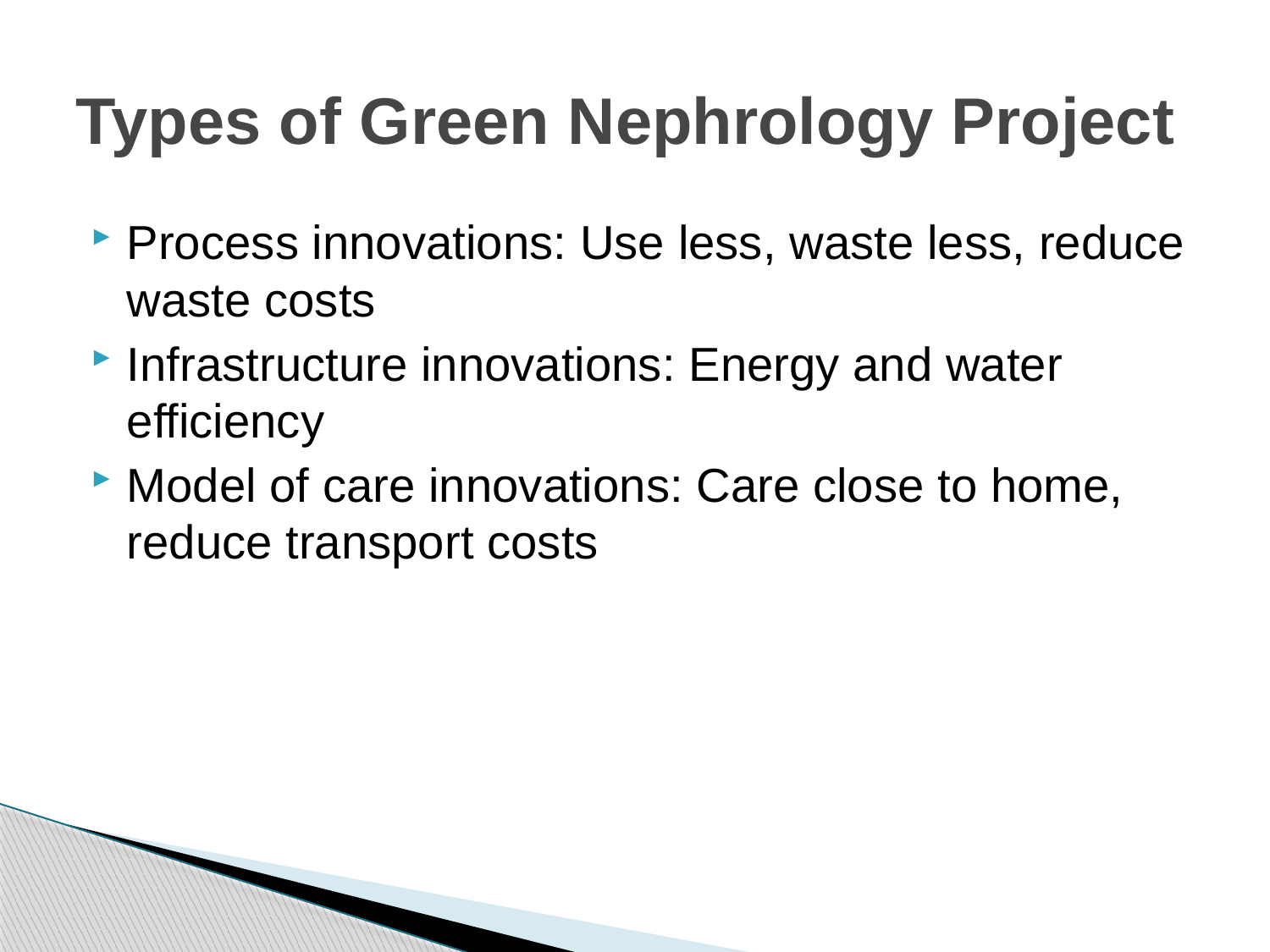

# Types of Green Nephrology Project
Process innovations: Use less, waste less, reduce waste costs
Infrastructure innovations: Energy and water efficiency
Model of care innovations: Care close to home, reduce transport costs